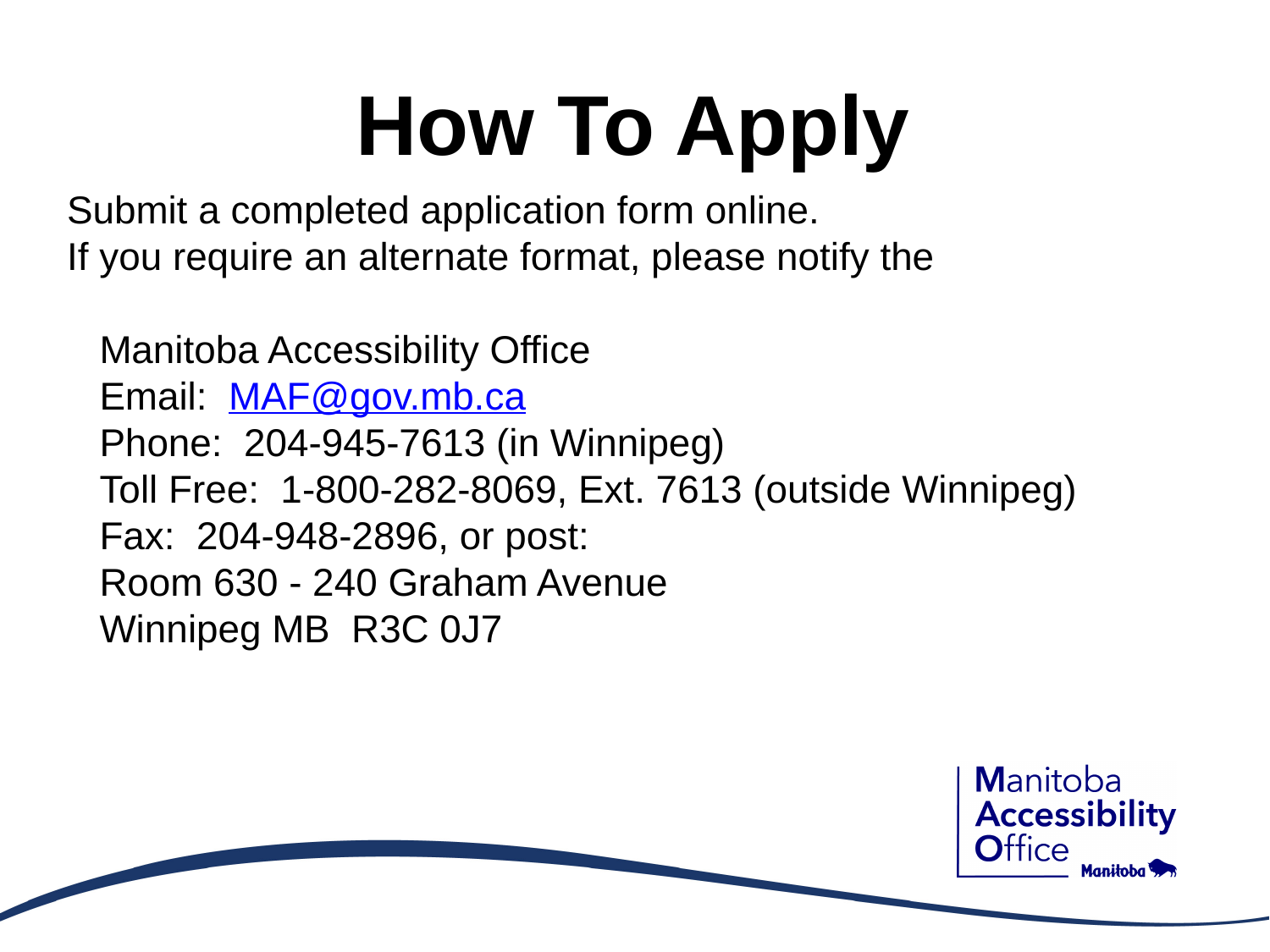

# How To Apply
Submit a completed application form online.
If you require an alternate format, please notify the

   Manitoba Accessibility Office
   Email:  MAF@gov.mb.ca
   Phone:  204-945-7613 (in Winnipeg)
   Toll Free:  1-800-282-8069, Ext. 7613 (outside Winnipeg)
   Fax:  204-948-2896, or post:
   Room 630 - 240 Graham Avenue
   Winnipeg MB  R3C 0J7